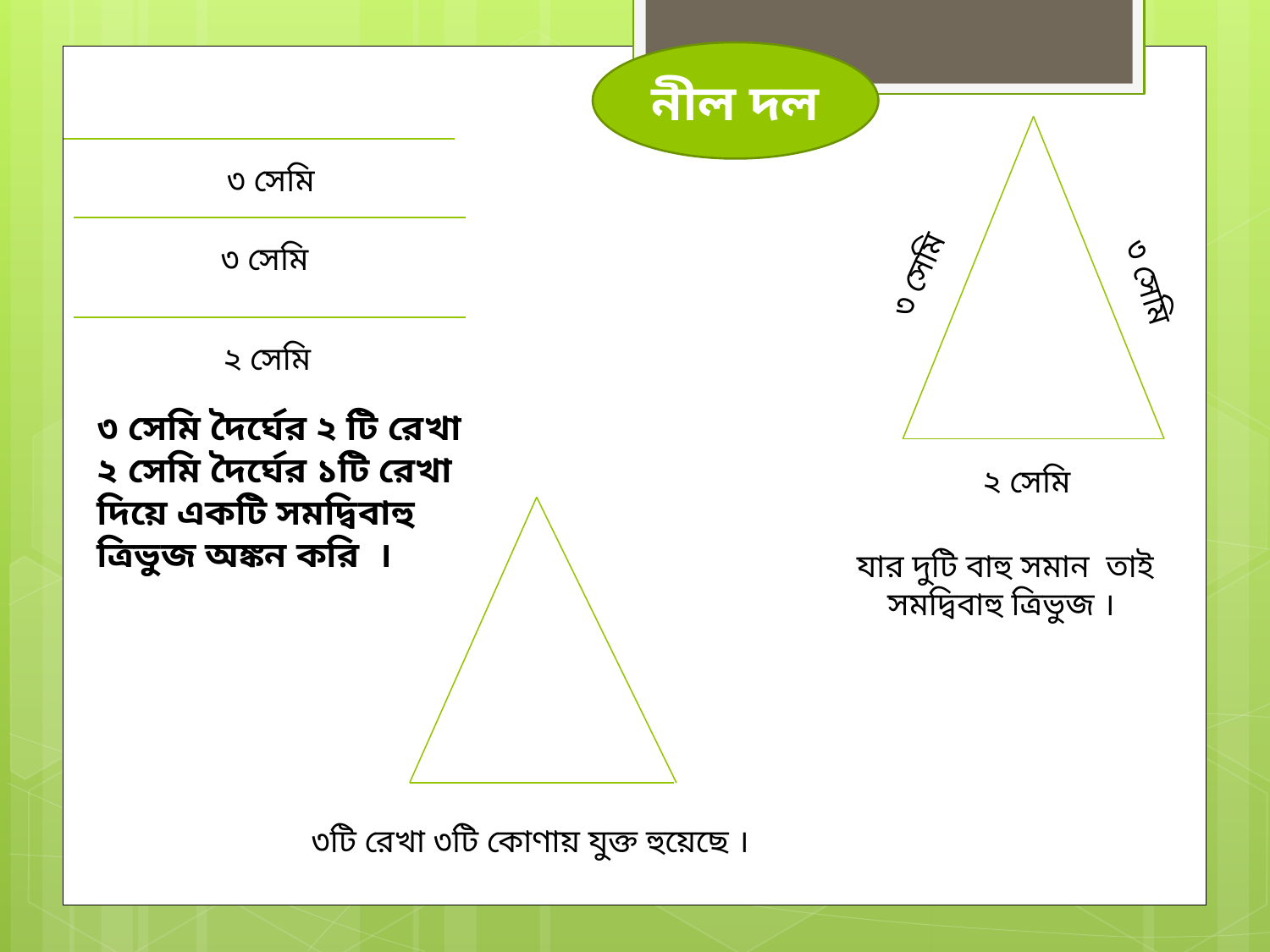

নীল দল
৩ সেমি
৩ সেমি
৩ সেমি
৩ সেমি
২ সেমি
৩ সেমি দৈর্ঘের ২ টি রেখা ২ সেমি দৈর্ঘের ১টি রেখা দিয়ে একটি সমদ্বিবাহু ত্রিভুজ অঙ্কন করি  ।
২ সেমি
যার দুটি বাহু সমান  তাই সমদ্বিবাহু ত্রিভুজ ।
 ৩টি রেখা ৩টি কোণায় যুক্ত হুয়েছে ।